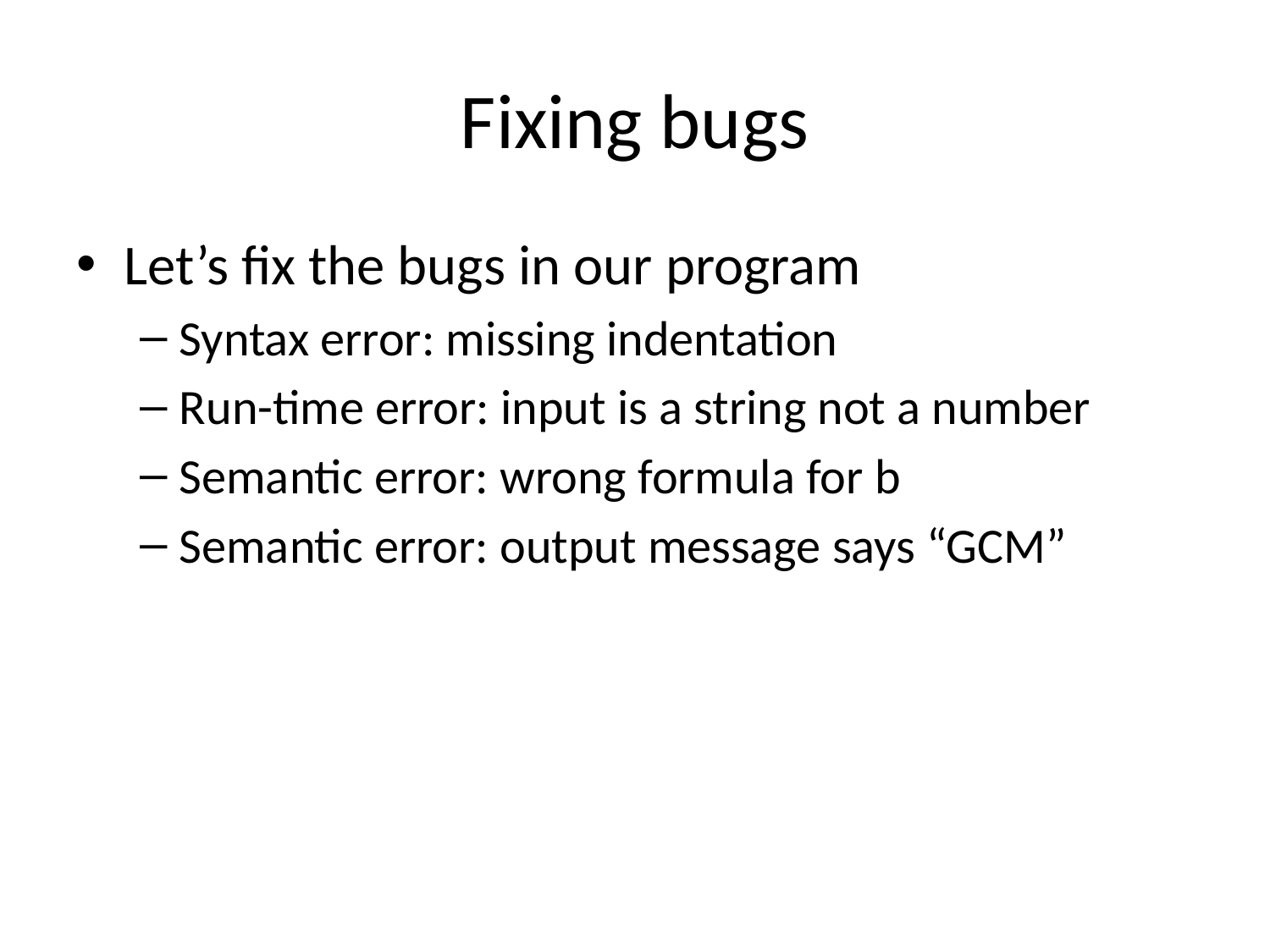

# Fixing bugs
Let’s fix the bugs in our program
Syntax error: missing indentation
Run-time error: input is a string not a number
Semantic error: wrong formula for b
Semantic error: output message says “GCM”